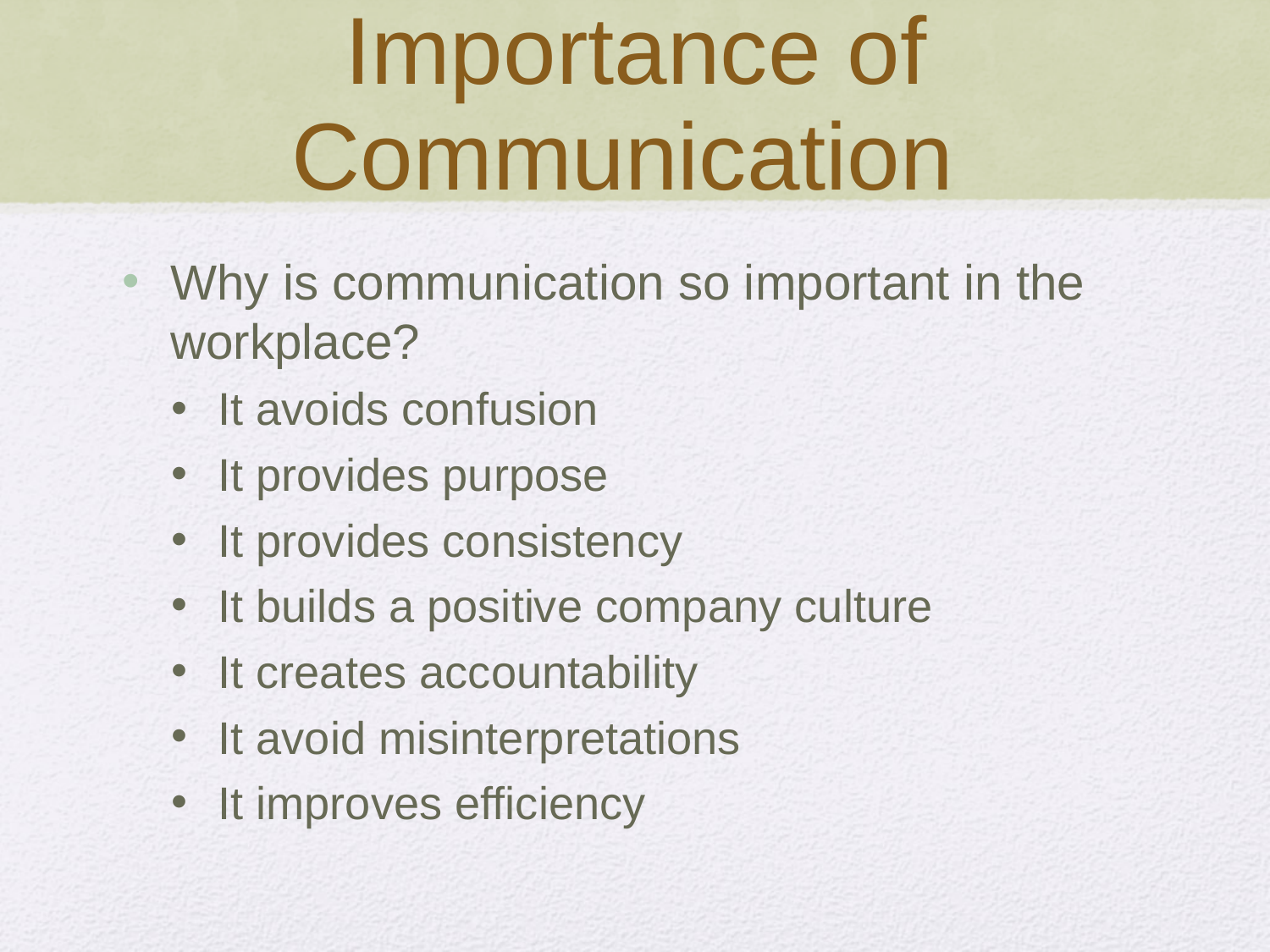

# Importance of Communication
Why is communication so important in the workplace?
It avoids confusion
It provides purpose
It provides consistency
It builds a positive company culture
It creates accountability
It avoid misinterpretations
It improves efficiency